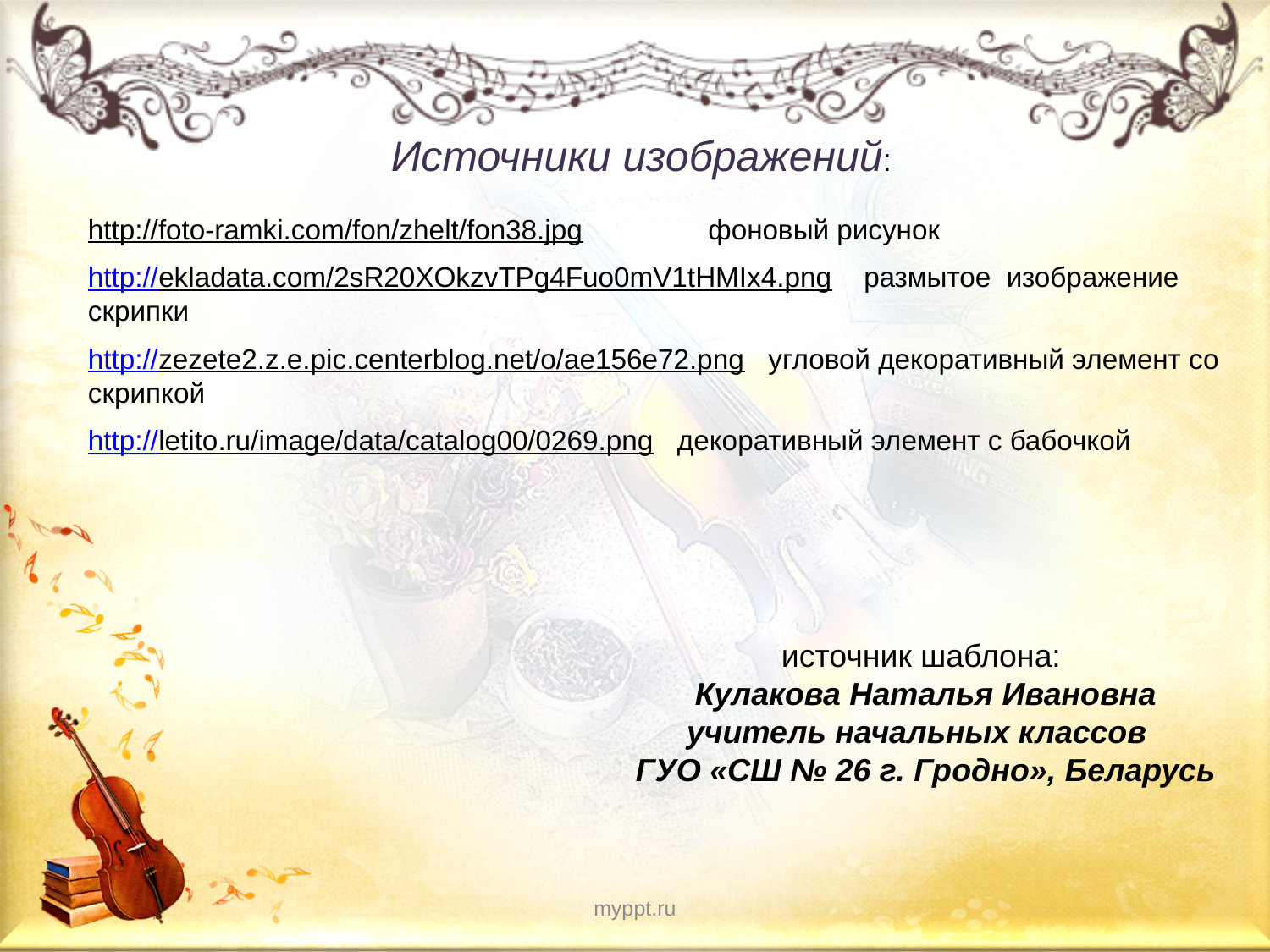

Источники изображений:
http://foto-ramki.com/fon/zhelt/fon38.jpg                фоновый рисунок
http://ekladata.com/2sR20XOkzvTPg4Fuo0mV1tHMIx4.png    размытое  изображение скрипки
http://zezete2.z.e.pic.centerblog.net/o/ae156e72.png   угловой декоративный элемент со скрипкой
http://letito.ru/image/data/catalog00/0269.png   декоративный элемент с бабочкой

источник шаблона:
Кулакова Наталья Ивановна
учитель начальных классов
ГУО «СШ № 26 г. Гродно», Беларусь
myppt.ru